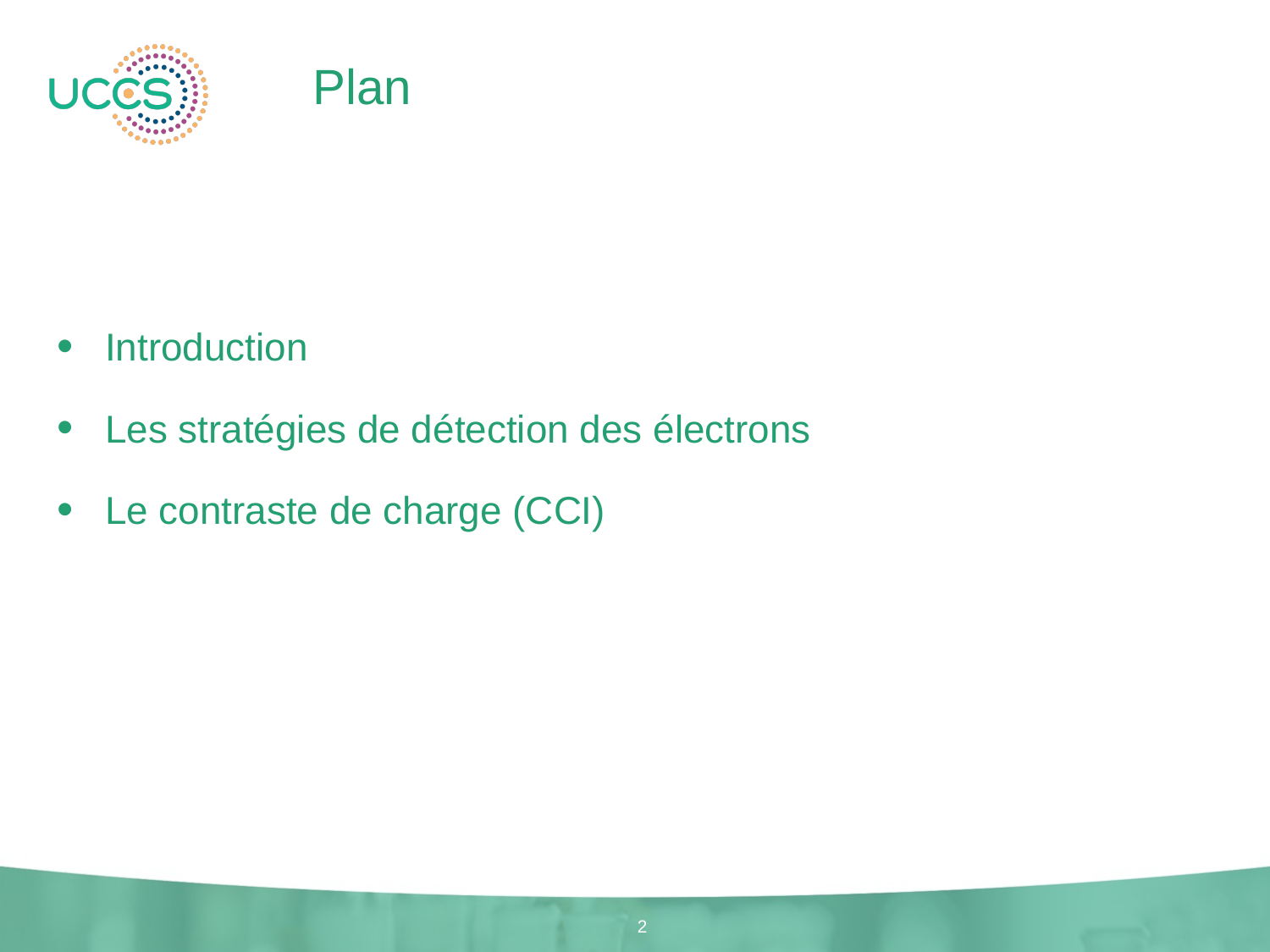

# Plan

Introduction
Les stratégies de détection des électrons
Le contraste de charge (CCI)

2